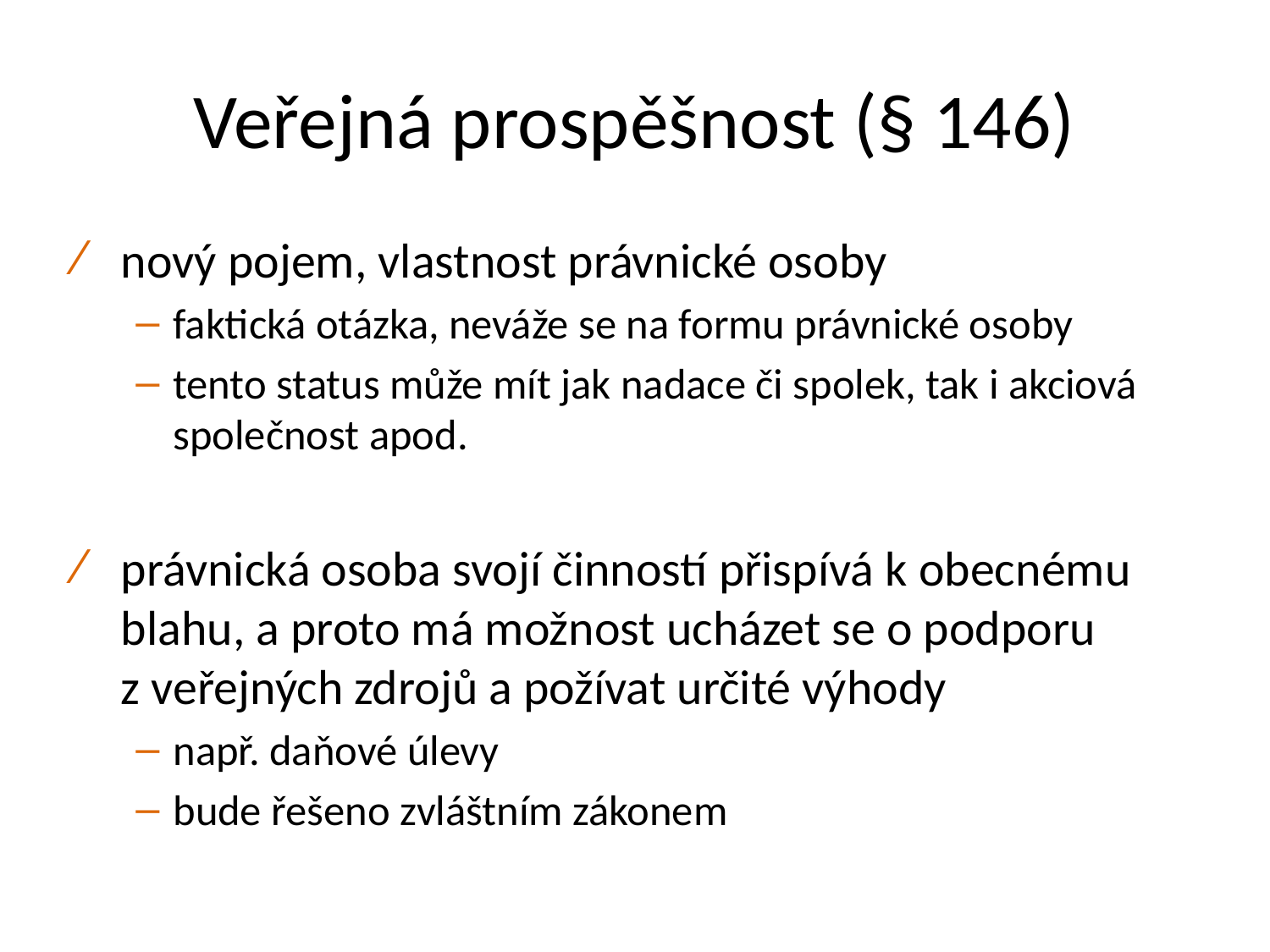

# Veřejná prospěšnost (§ 146)
nový pojem, vlastnost právnické osoby
faktická otázka, neváže se na formu právnické osoby
tento status může mít jak nadace či spolek, tak i akciová společnost apod.

právnická osoba svojí činností přispívá k obecnému blahu, a proto má možnost ucházet se o podporu z veřejných zdrojů a požívat určité výhody
např. daňové úlevy
bude řešeno zvláštním zákonem